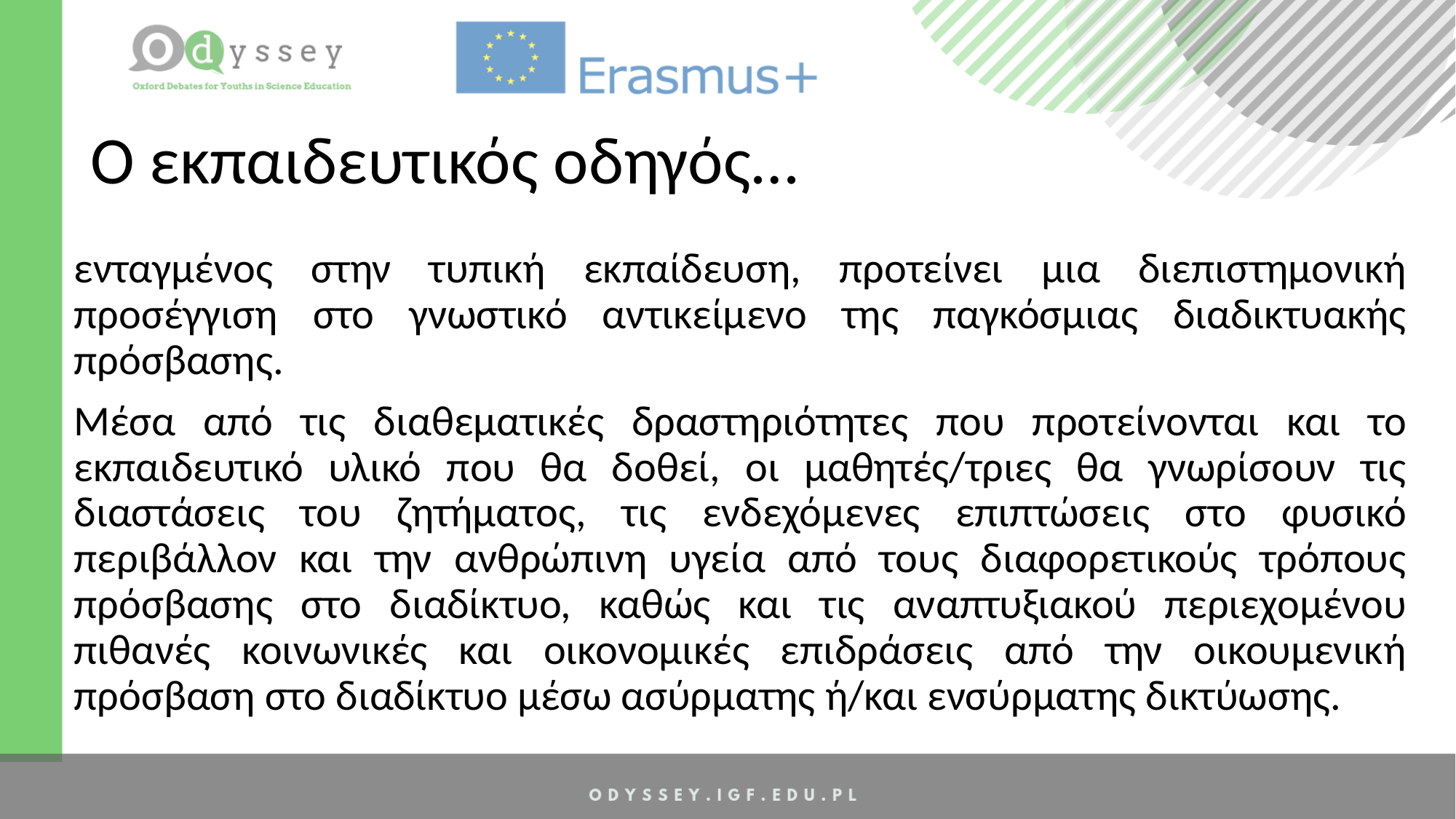

# Ο εκπαιδευτικός οδηγός…
ενταγμένος στην τυπική εκπαίδευση, προτείνει μια διεπιστημονική προσέγγιση στο γνωστικό αντικείμενο της παγκόσμιας διαδικτυακής πρόσβασης.
Μέσα από τις διαθεματικές δραστηριότητες που προτείνονται και το εκπαιδευτικό υλικό που θα δοθεί, οι μαθητές/τριες θα γνωρίσουν τις διαστάσεις του ζητήματος, τις ενδεχόμενες επιπτώσεις στο φυσικό περιβάλλον και την ανθρώπινη υγεία από τους διαφορετικούς τρόπους πρόσβασης στο διαδίκτυο, καθώς και τις αναπτυξιακού περιεχομένου πιθανές κοινωνικές και οικονομικές επιδράσεις από την οικουμενική πρόσβαση στο διαδίκτυο μέσω ασύρματης ή/και ενσύρματης δικτύωσης.